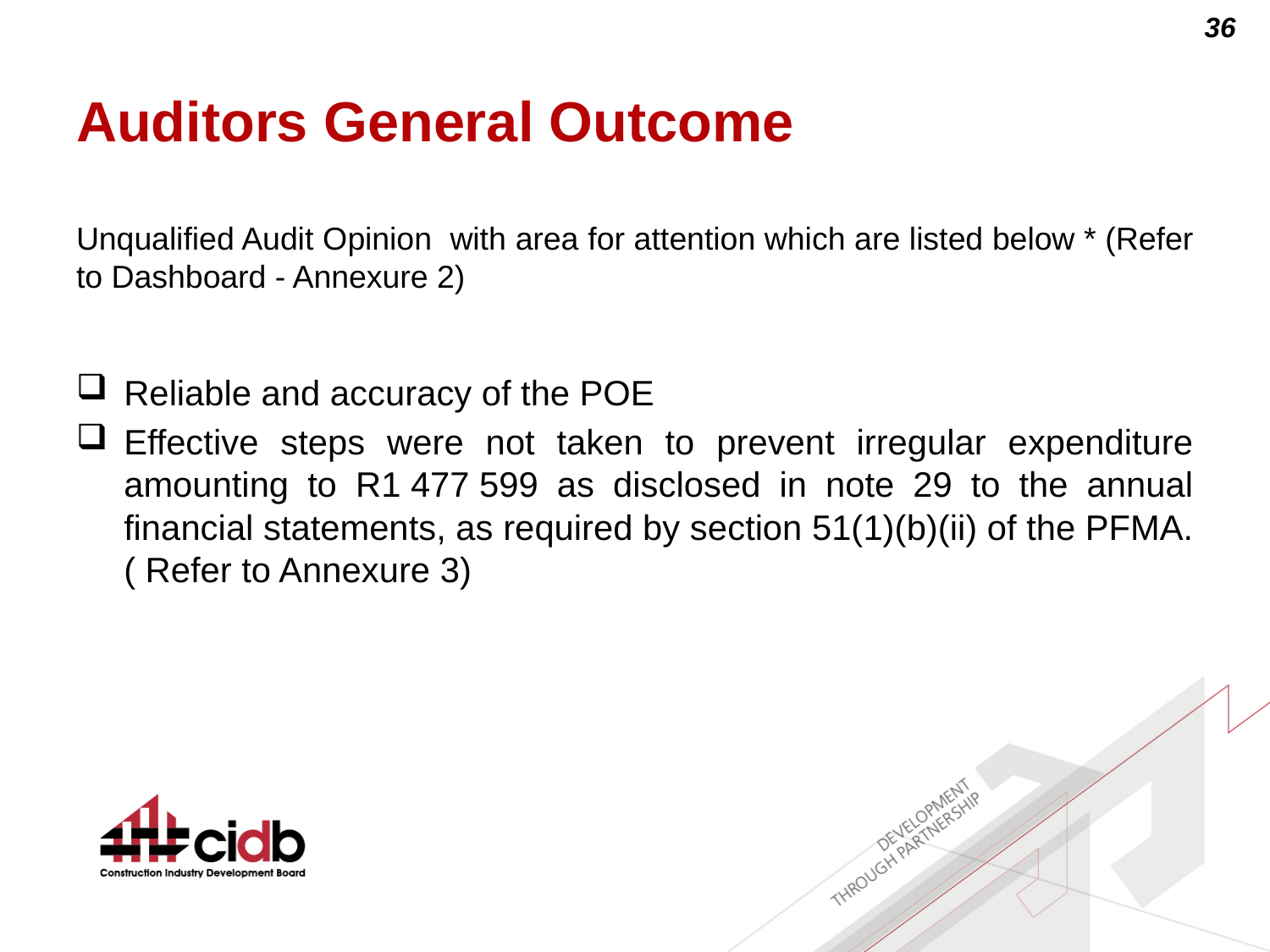

# Auditors General Outcome

Unqualified Audit Opinion  with area for attention which are listed below * (Refer to Dashboard - Annexure 2)

Reliable and accuracy of the POE
Effective steps were not taken to prevent irregular expenditure amounting to R1 477 599 as disclosed in note 29 to the annual financial statements, as required by section 51(1)(b)(ii) of the PFMA.( Refer to Annexure 3)